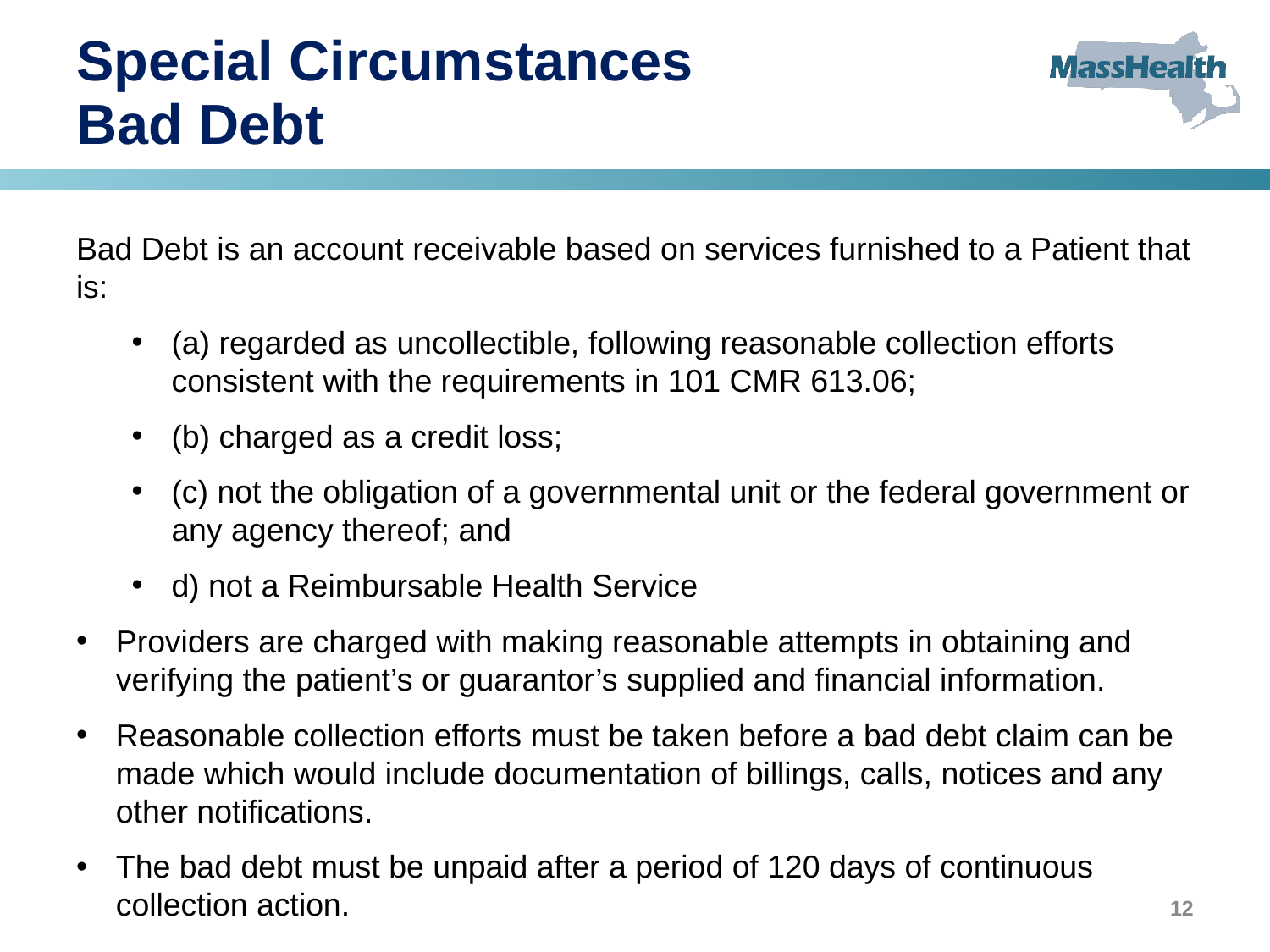

# Special Circumstances Bad Debt
Bad Debt is an account receivable based on services furnished to a Patient that is:
(a) regarded as uncollectible, following reasonable collection efforts consistent with the requirements in 101 CMR 613.06;
(b) charged as a credit loss;
(c) not the obligation of a governmental unit or the federal government or any agency thereof; and
d) not a Reimbursable Health Service
Providers are charged with making reasonable attempts in obtaining and verifying the patient’s or guarantor’s supplied and financial information.
Reasonable collection efforts must be taken before a bad debt claim can be made which would include documentation of billings, calls, notices and any other notifications.
The bad debt must be unpaid after a period of 120 days of continuous collection action.

12